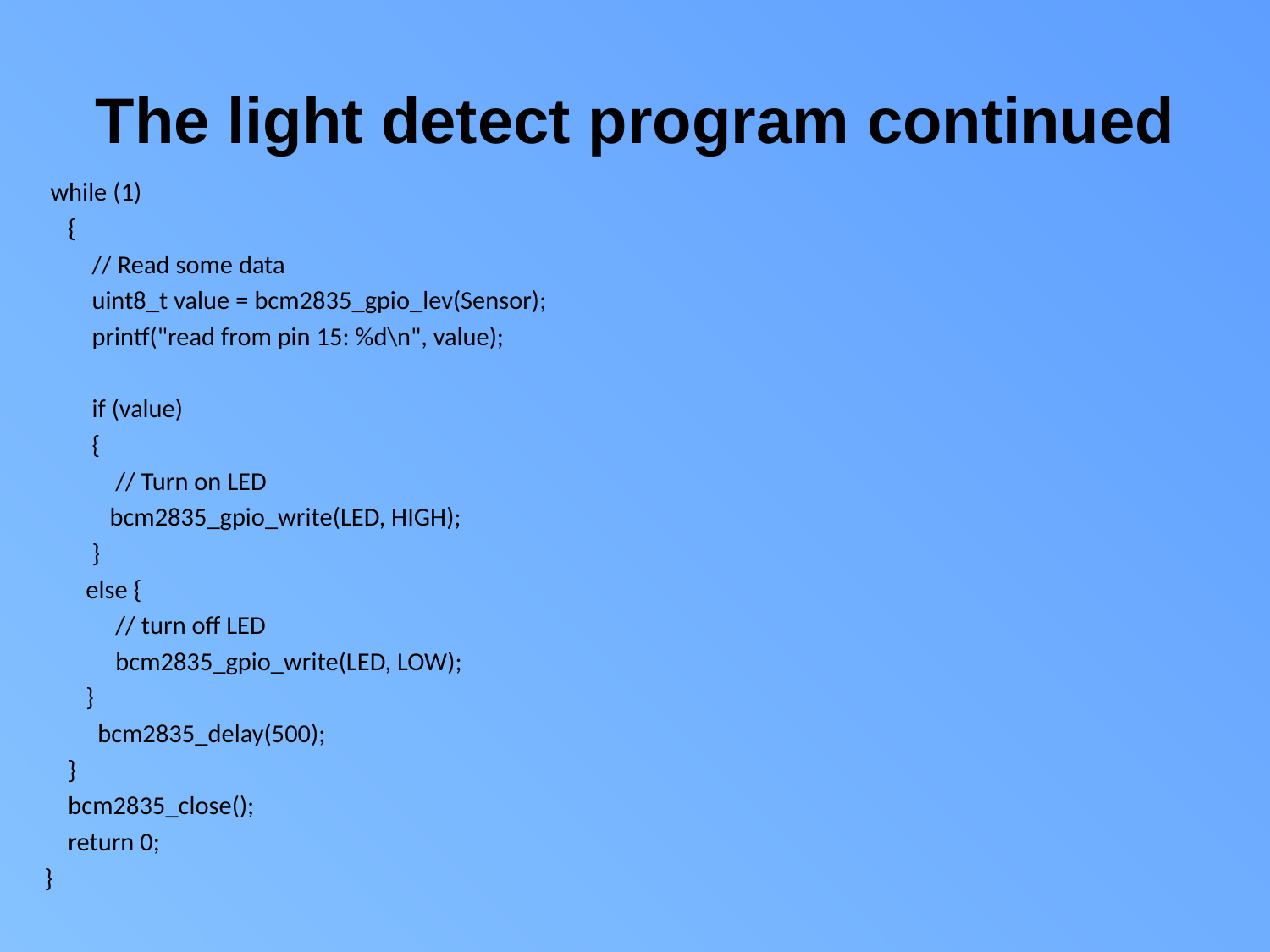

# The light detect program continued
 while (1)
    {
        // Read some data
        uint8_t value = bcm2835_gpio_lev(Sensor);
        printf("read from pin 15: %d\n", value);

        if (value)
        {
            // Turn on LED
           bcm2835_gpio_write(LED, HIGH);
        }
       else {
            // turn off LED
            bcm2835_gpio_write(LED, LOW);
       }
         bcm2835_delay(500);
    }
    bcm2835_close();
    return 0;
}